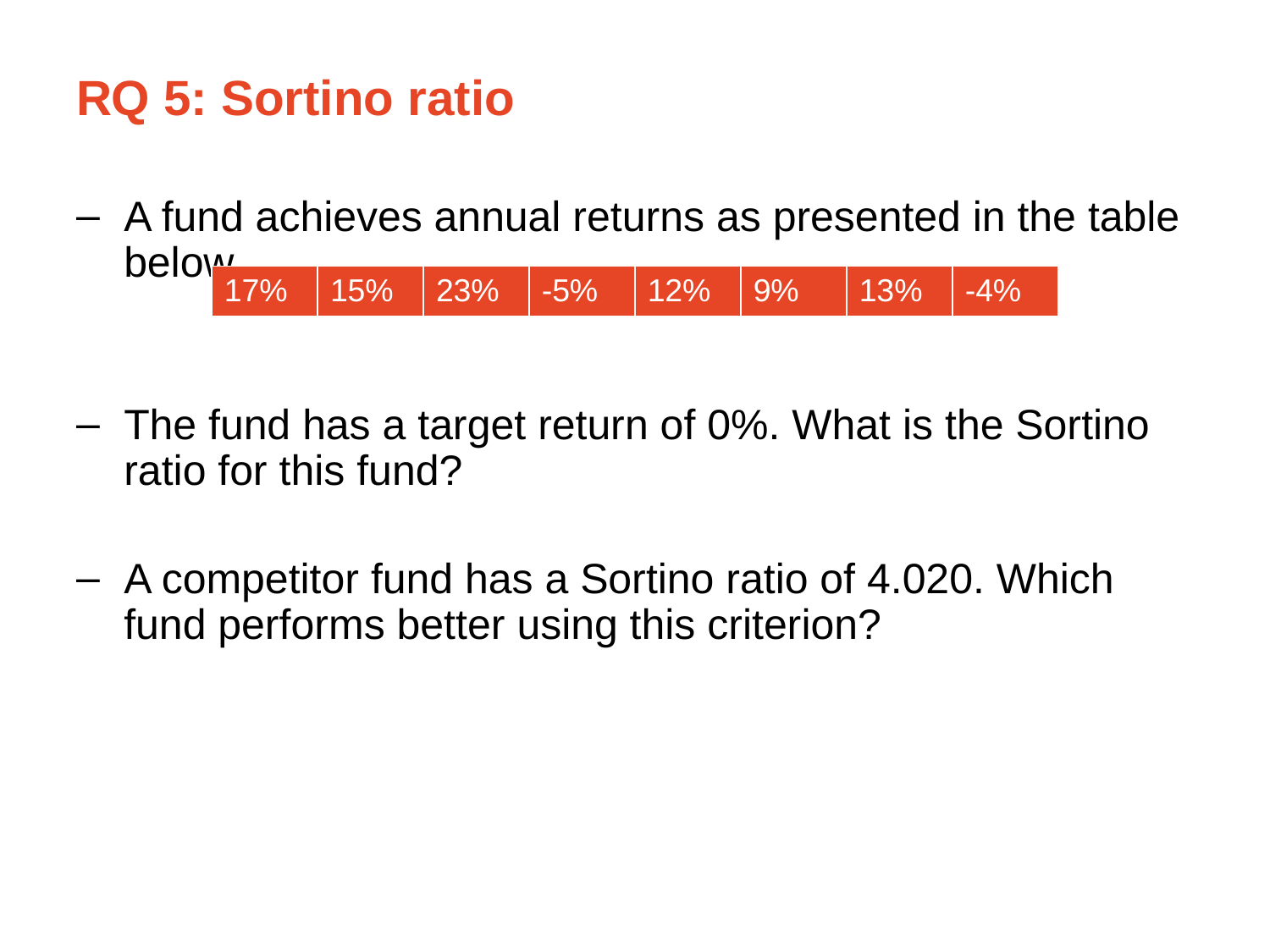

# RQ 5: Sortino ratio
A fund achieves annual returns as presented in the table below

The fund has a target return of 0%. What is the Sortino ratio for this fund?

A competitor fund has a Sortino ratio of 4.020. Which fund performs better using this criterion?
| 17% | 15% | 23% | -5% | 12% | 9% | 13% | -4% |
| --- | --- | --- | --- | --- | --- | --- | --- |